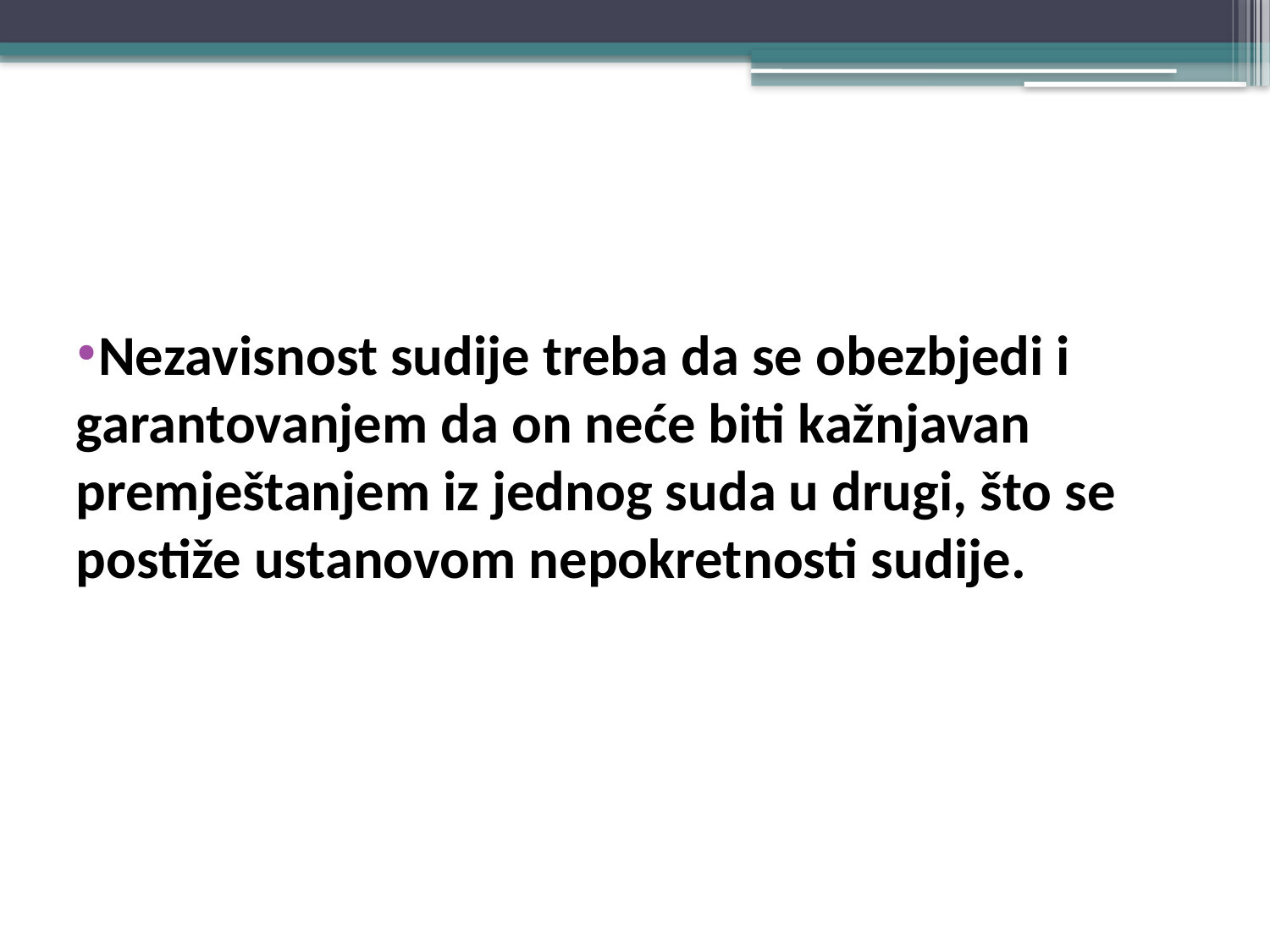

#
Nezavisnost sudije treba da se obezbjedi i garantovanjem da on neće biti kažnjavan premještanjem iz jednog suda u drugi, što se postiže ustanovom nepokretnosti sudije.